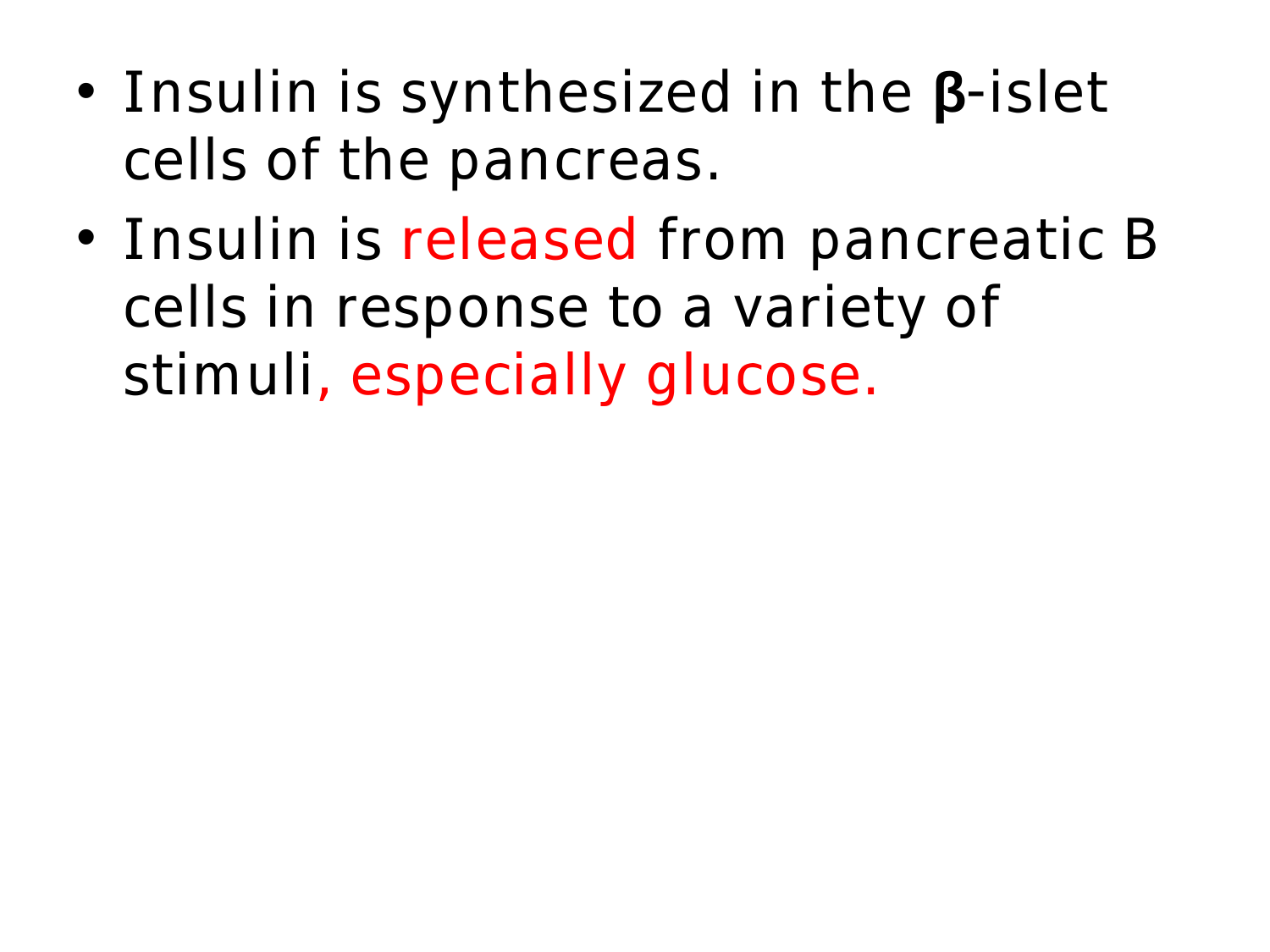

Insulin is synthesized in the β-islet cells of the pancreas.
Insulin is released from pancreatic B cells in response to a variety of stimuli, especially glucose.